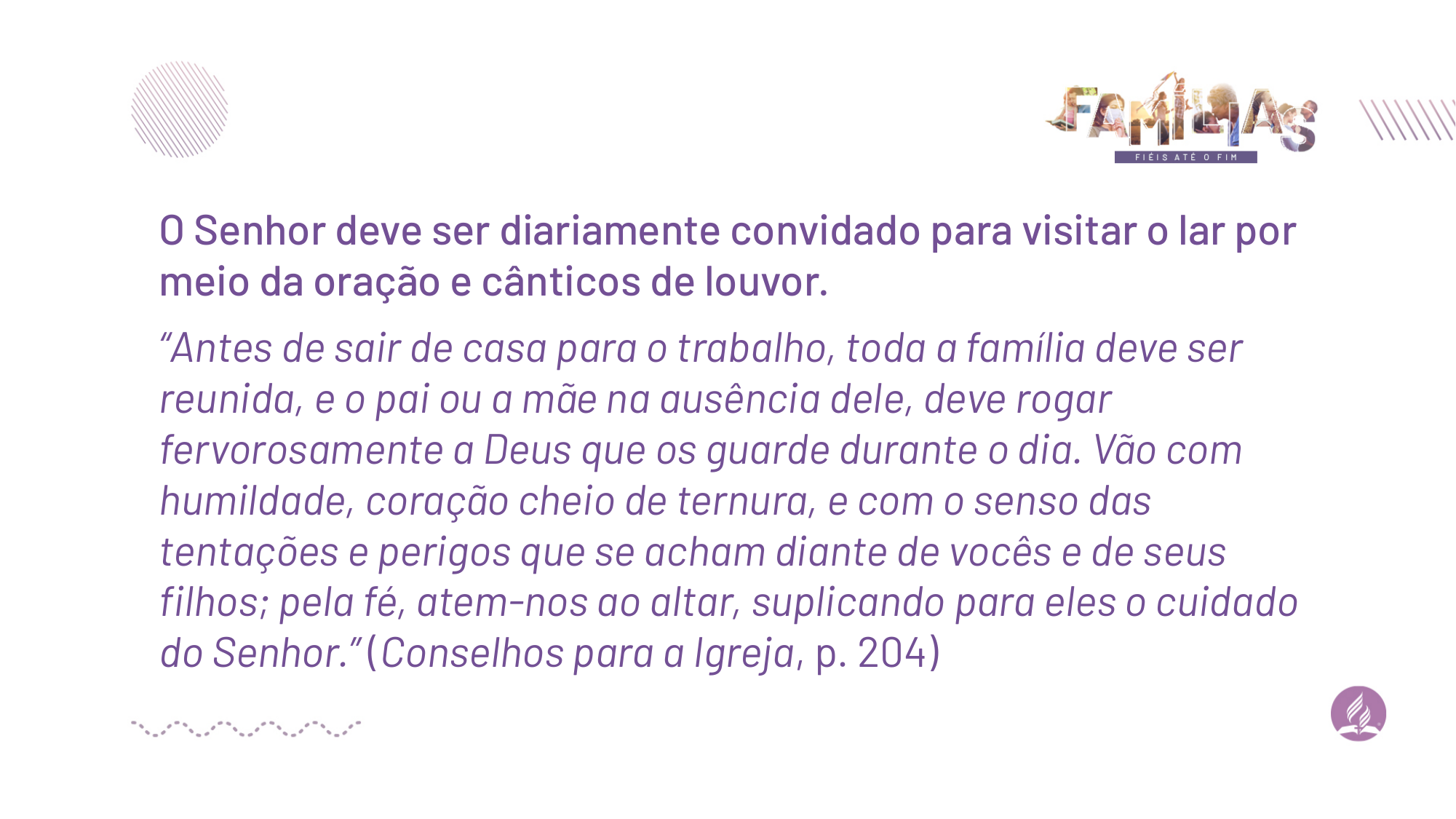

O Senhor deve ser diariamente convidado para visitar o lar por meio da oração e cânticos de louvor.
“Antes de sair de casa para o trabalho, toda a família deve ser reunida, e o pai ou a mãe na ausência dele, deve rogar fervorosamente a Deus que os guarde durante o dia. Vão com humildade, coração cheio de ternura, e com o senso das tentações e perigos que se acham diante de vocês e de seus filhos; pela fé, atem-nos ao altar, suplicando para eles o cuidado do Senhor.” (Conselhos para a Igreja, p. 204)